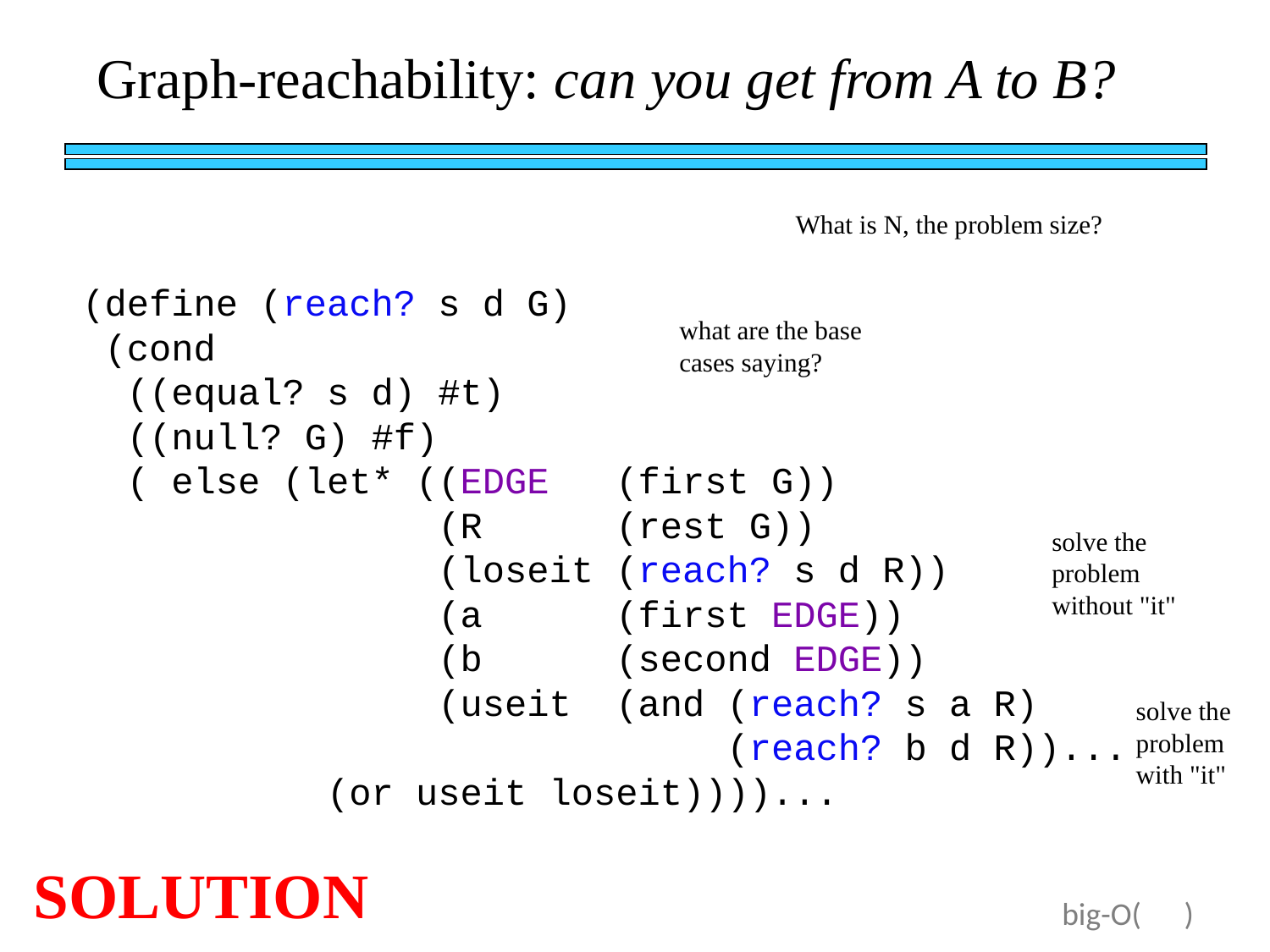

Graph-reachability: can you get from A to B?

What is N, the problem size?
(define (reach? s d G)
 (cond
  ((equal? s d) #t)
  ((null? G) #f)
  ( else (let* ((EDGE   (first G))
                (R      (rest G))
                (loseit (reach? s d R))
                (a      (first EDGE))
                (b      (second EDGE))
                (useit  (and (reach? s a R)
                             (reach? b d R))...
           (or useit loseit))))...
what are the base cases saying?
solve the problem without "it"
solve the problem with "it"
SOLUTION
big-O(      )